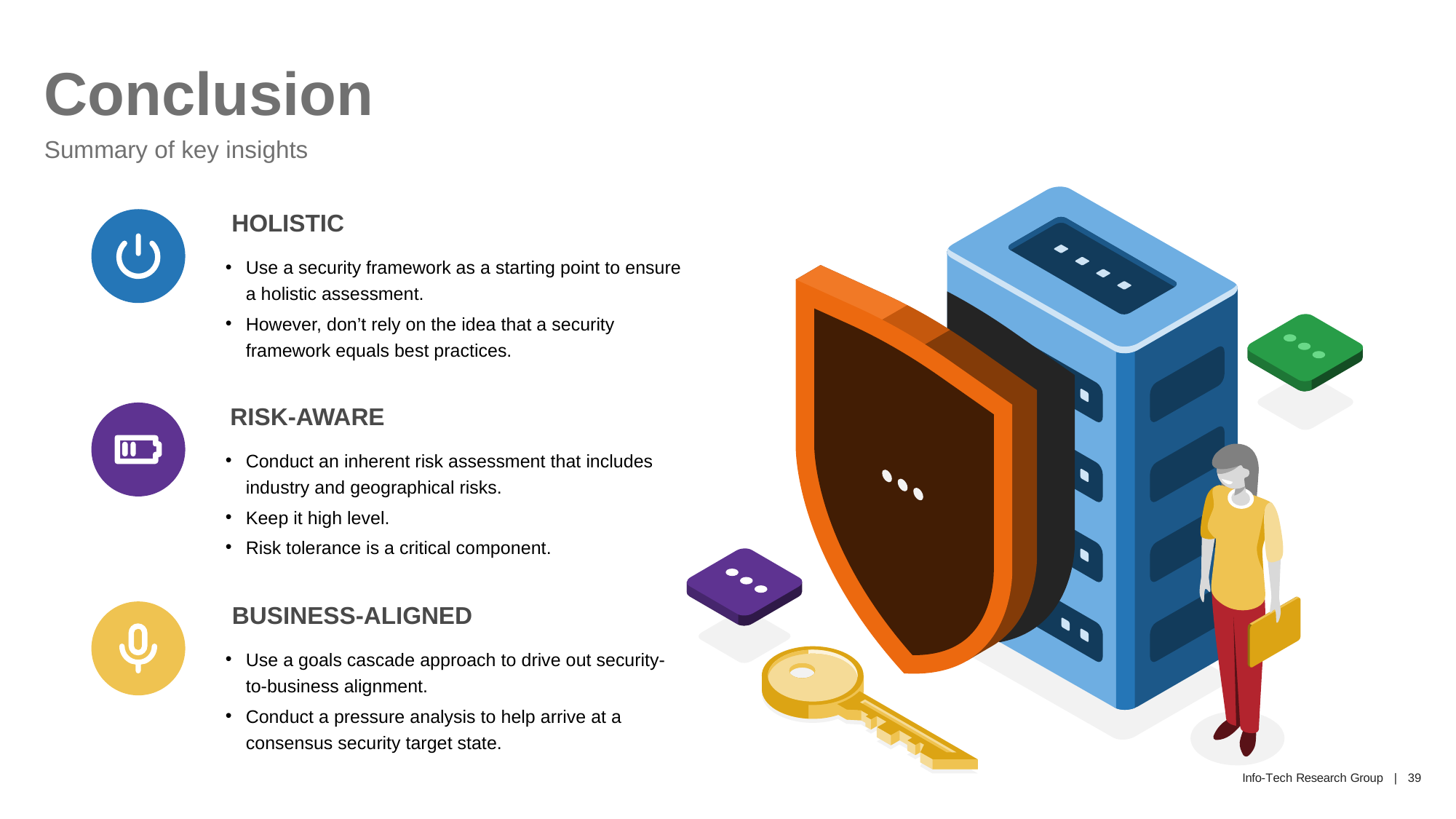

# Conclusion
Summary of key insights

HOLISTIC

Use a security framework as a starting point to ensure a holistic assessment.
However, don’t rely on the idea that a security framework equals best practices.
RISK-AWARE

Conduct an inherent risk assessment that includes industry and geographical risks.
Keep it high level.
Risk tolerance is a critical component.
BUSINESS-ALIGNED

Use a goals cascade approach to drive out security-to-business alignment.
Conduct a pressure analysis to help arrive at a consensus security target state.